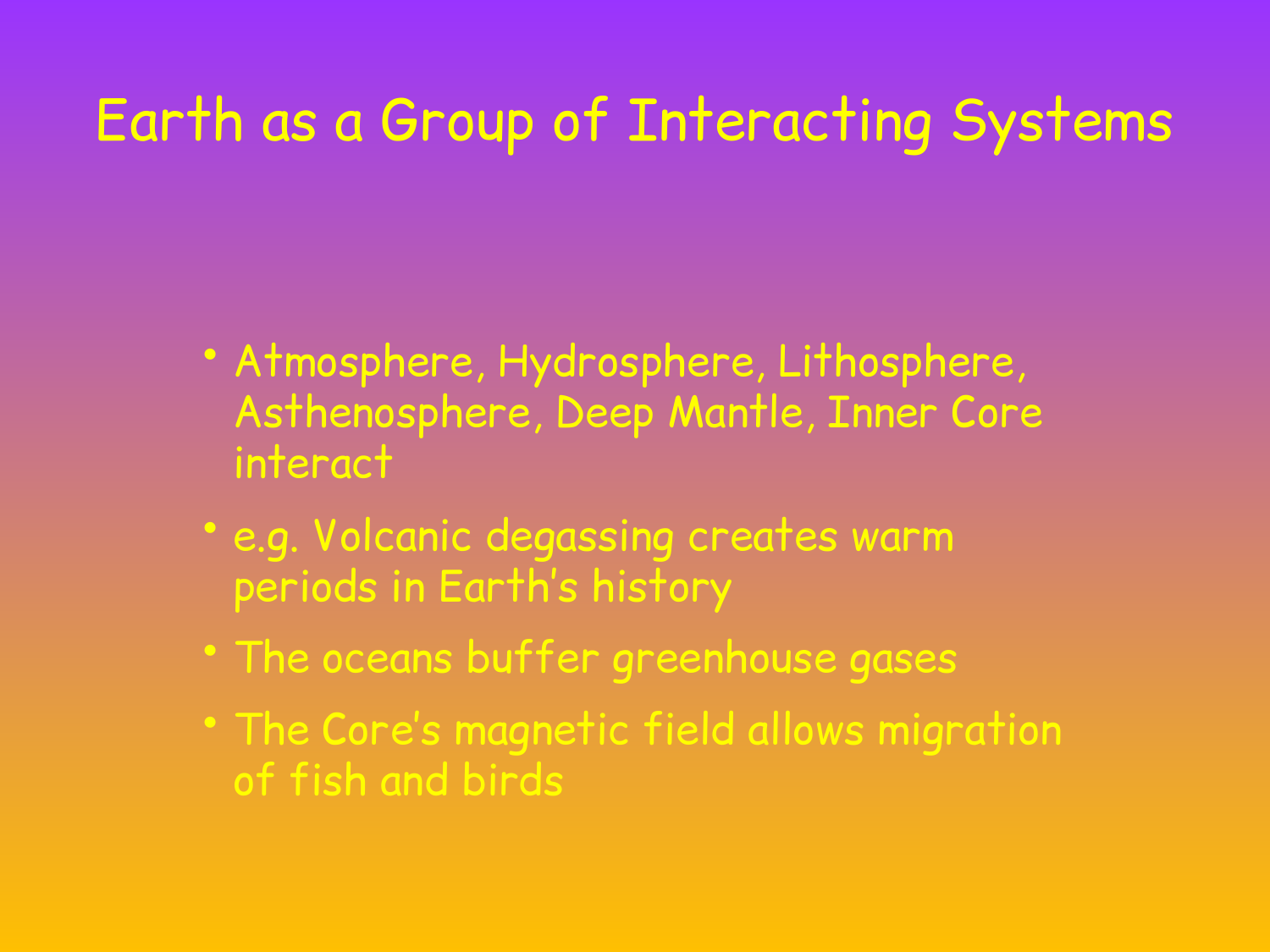

# Earth as a Group of Interacting Systems

Atmosphere, Hydrosphere, Lithosphere, Asthenosphere, Deep Mantle, Inner Core interact
e.g. Volcanic degassing creates warm periods in Earth’s history
The oceans buffer greenhouse gases
The Core’s magnetic field allows migration of fish and birds